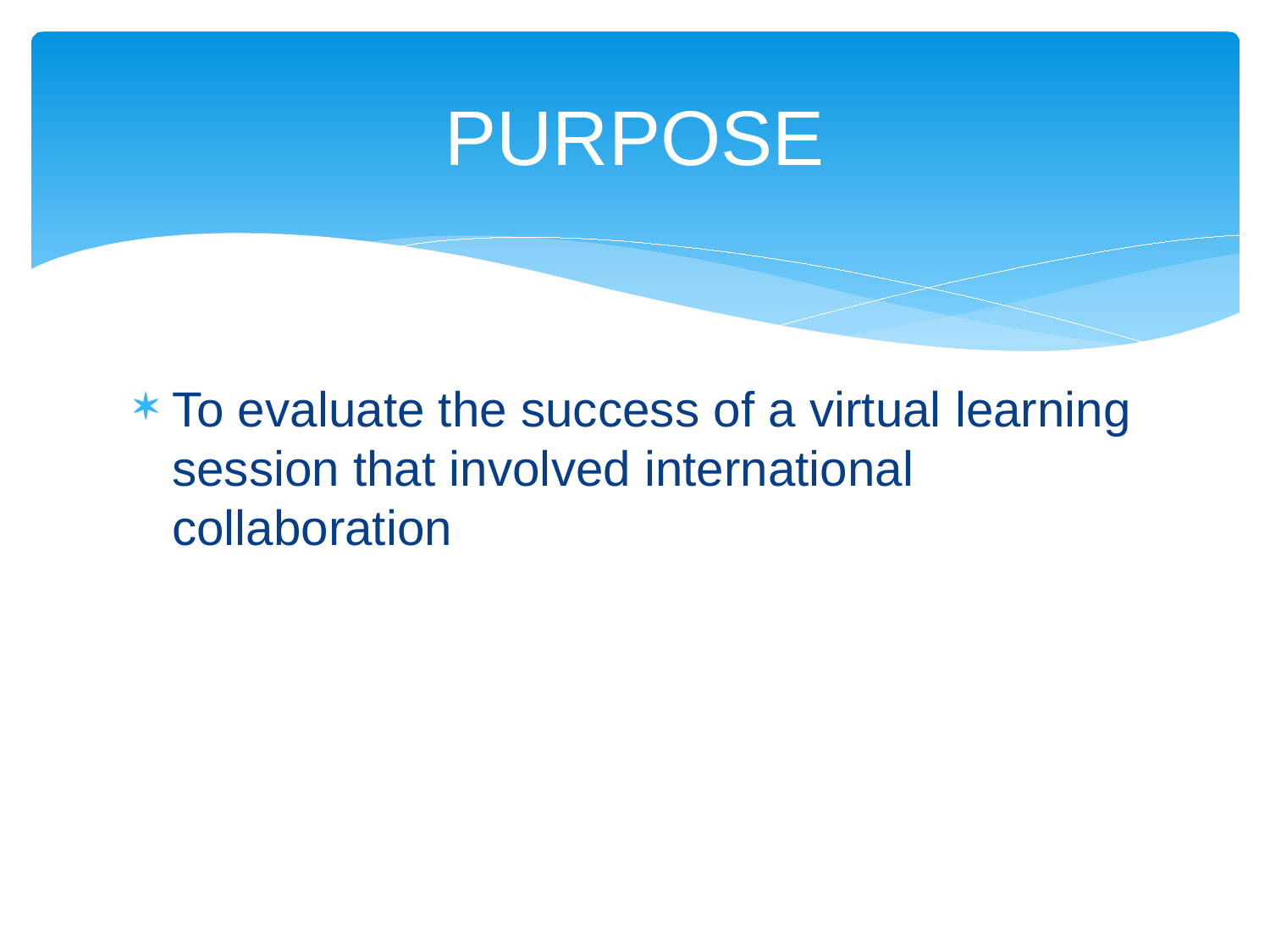

# PURPOSE
To evaluate the success of a virtual learning session that involved international collaboration